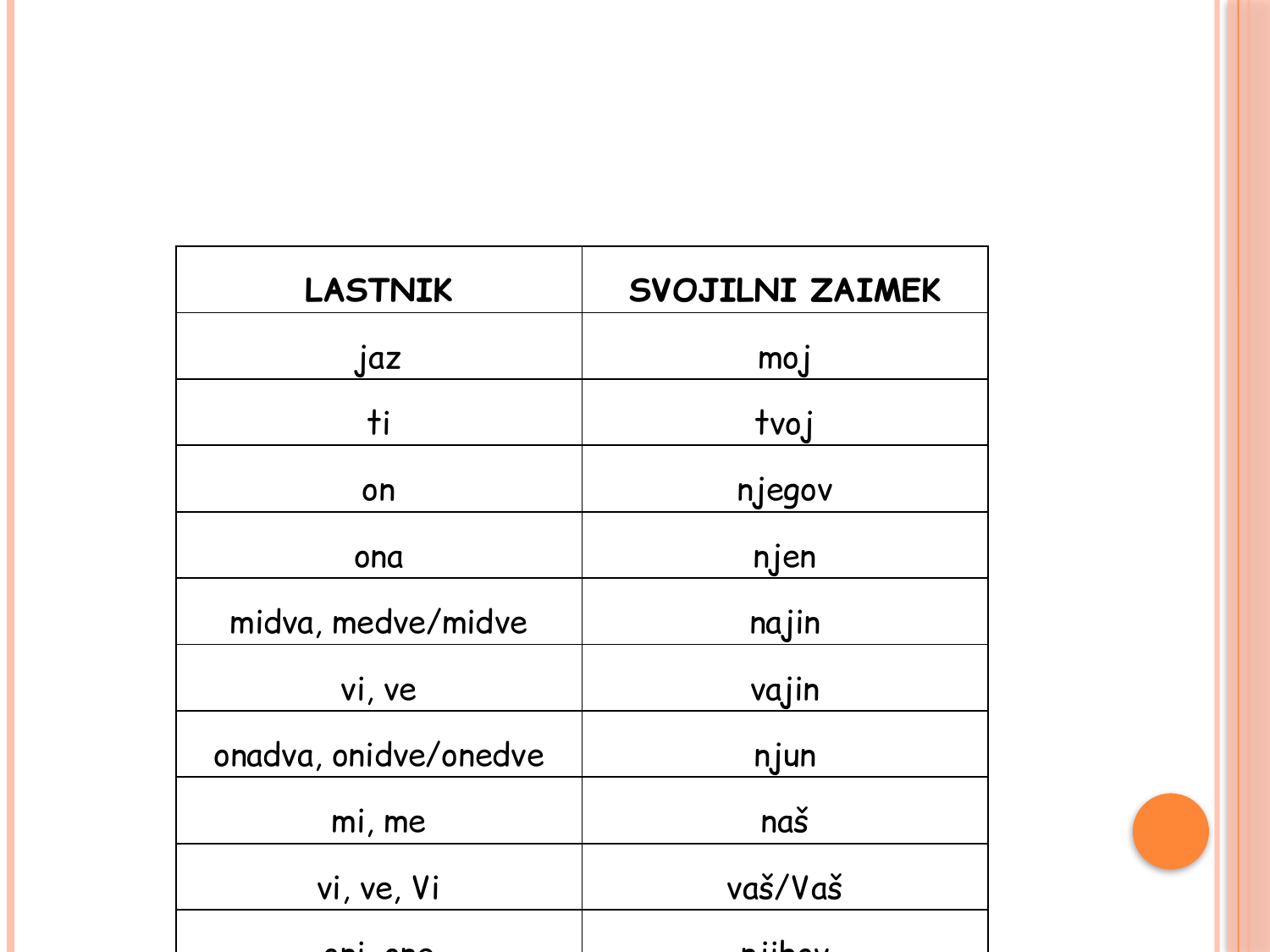

#
| LASTNIK | SVOJILNI ZAIMEK |
| --- | --- |
| jaz | moj |
| ti | tvoj |
| on | njegov |
| ona | njen |
| midva, medve/midve | najin |
| vi, ve | vajin |
| onadva, onidve/onedve | njun |
| mi, me | naš |
| vi, ve, Vi | vaš/Vaš |
| oni, one | njihov |